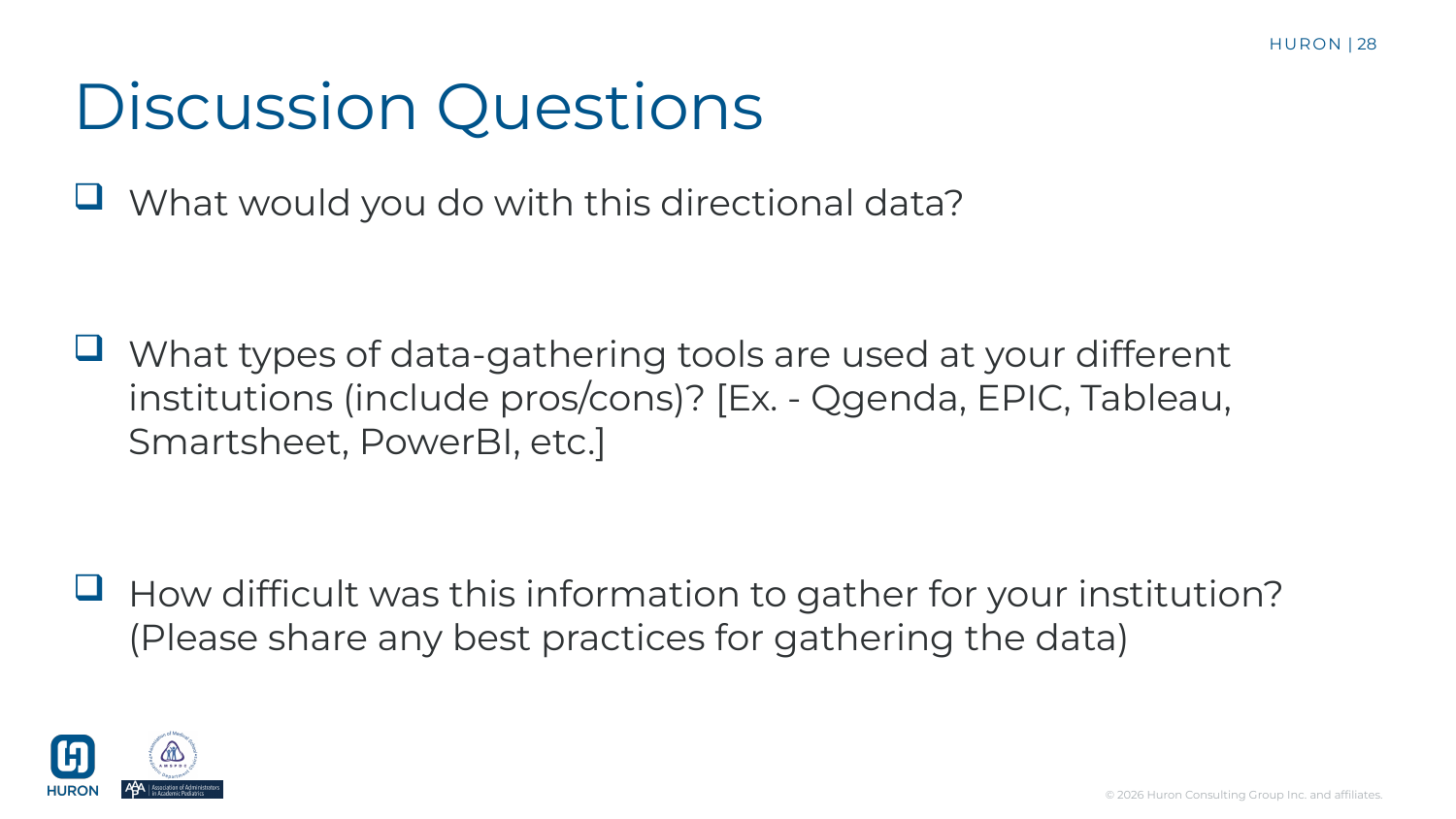

# Discussion Questions
What would you do with this directional data?

What types of data-gathering tools are used at your different institutions (include pros/cons)? [Ex. - Qgenda, EPIC, Tableau, Smartsheet, PowerBI, etc.]

How difficult was this information to gather for your institution? (Please share any best practices for gathering the data)